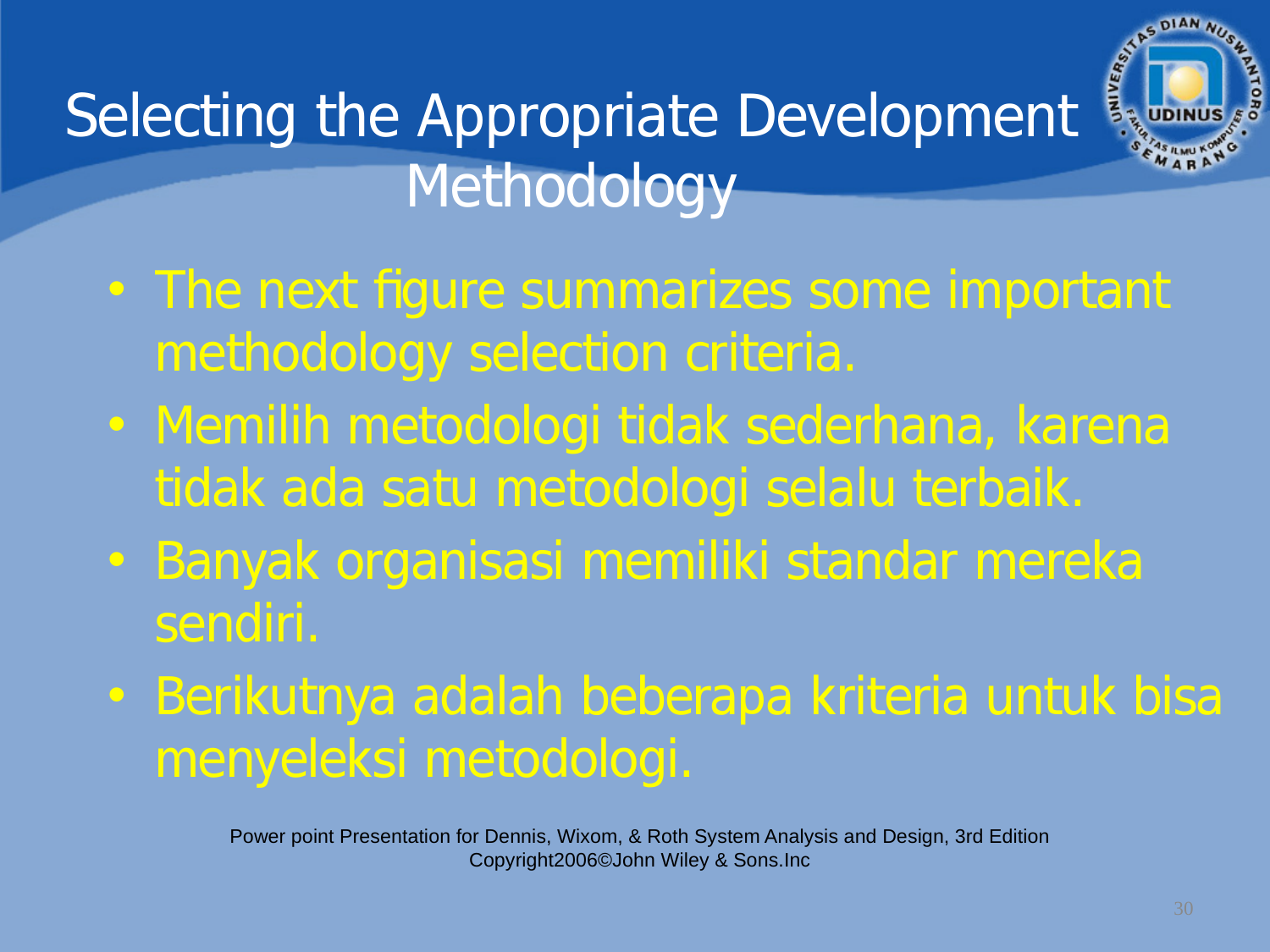

Selecting the Appropriate Development Methodology
The next figure summarizes some important methodology selection criteria.
Memilih metodologi tidak sederhana, karena tidak ada satu metodologi selalu terbaik.
Banyak organisasi memiliki standar mereka sendiri.
Berikutnya adalah beberapa kriteria untuk bisa menyeleksi metodologi.
Power point Presentation for Dennis, Wixom, & Roth System Analysis and Design, 3rd Edition
Copyright2006©John Wiley & Sons.Inc
30